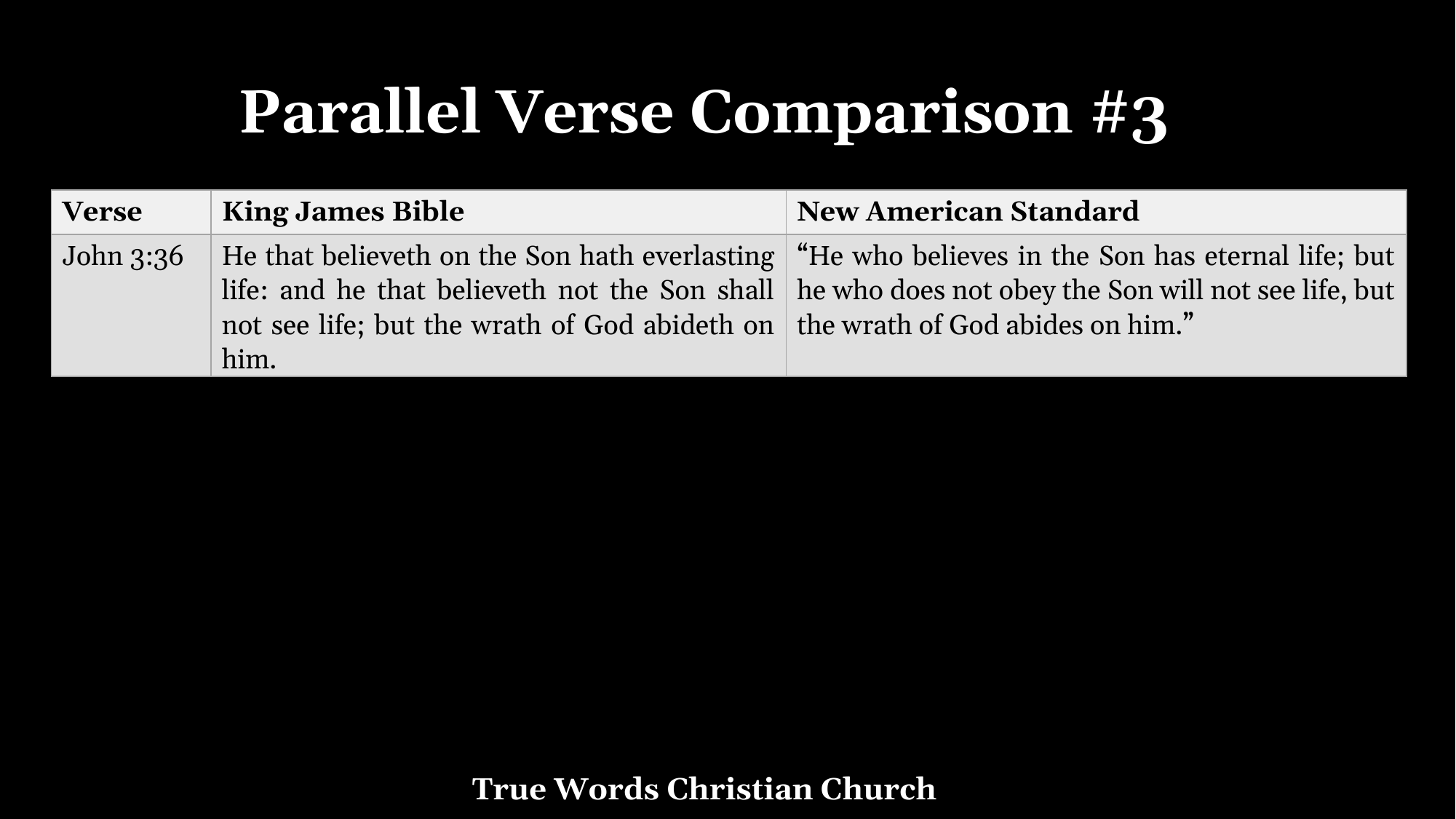

Parallel Verse Comparison #3
| Verse | King James Bible | New American Standard |
| --- | --- | --- |
| John 3:36 | He that believeth on the Son hath everlasting life: and he that believeth not the Son shall not see life; but the wrath of God abideth on him. | “He who believes in the Son has eternal life; but he who does not obey the Son will not see life, but the wrath of God abides on him.” |
True Words Christian Church